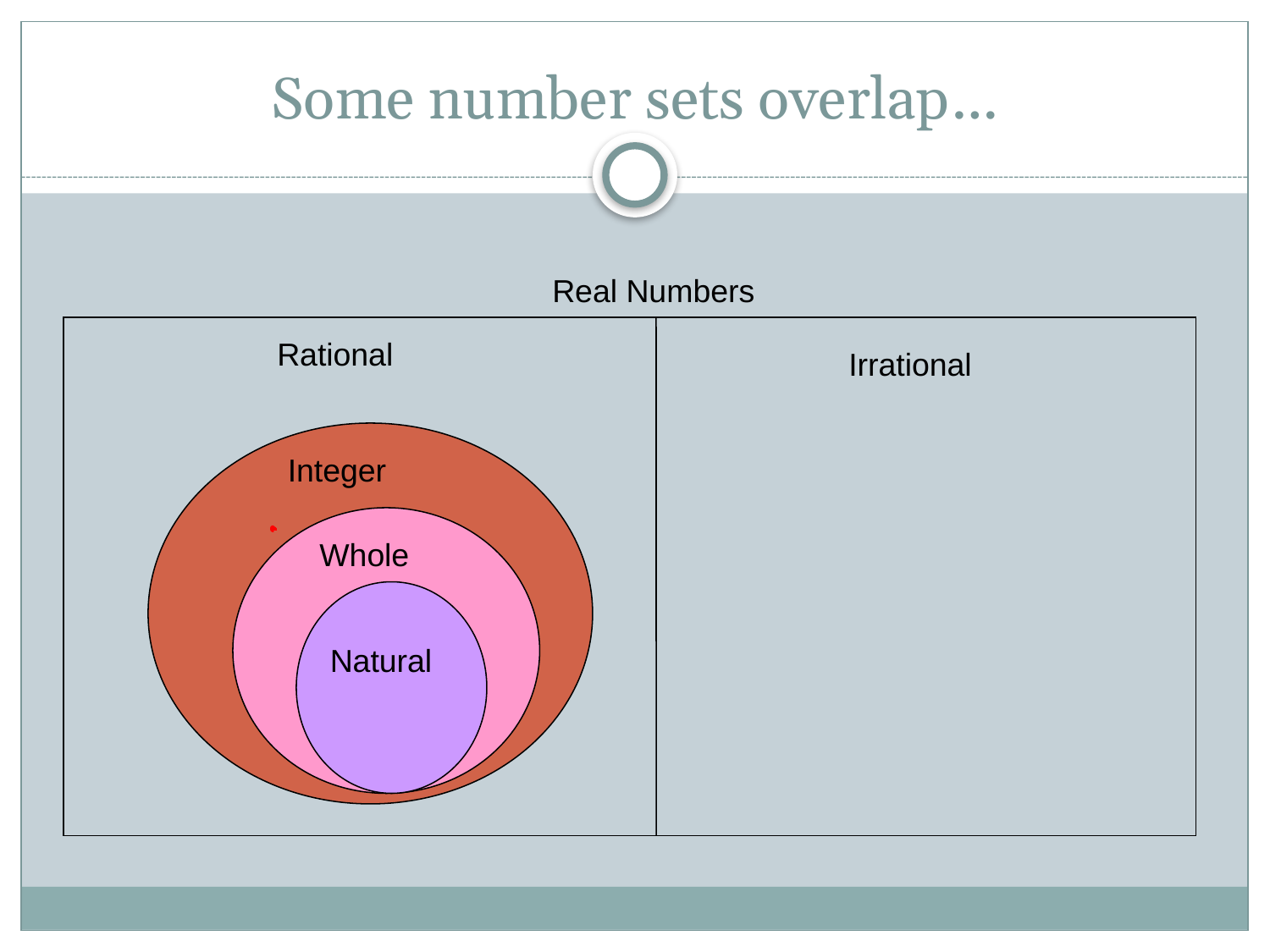

# Some number sets overlap…

Real Numbers

Rational
Irrational

Integer

Whole

Natural